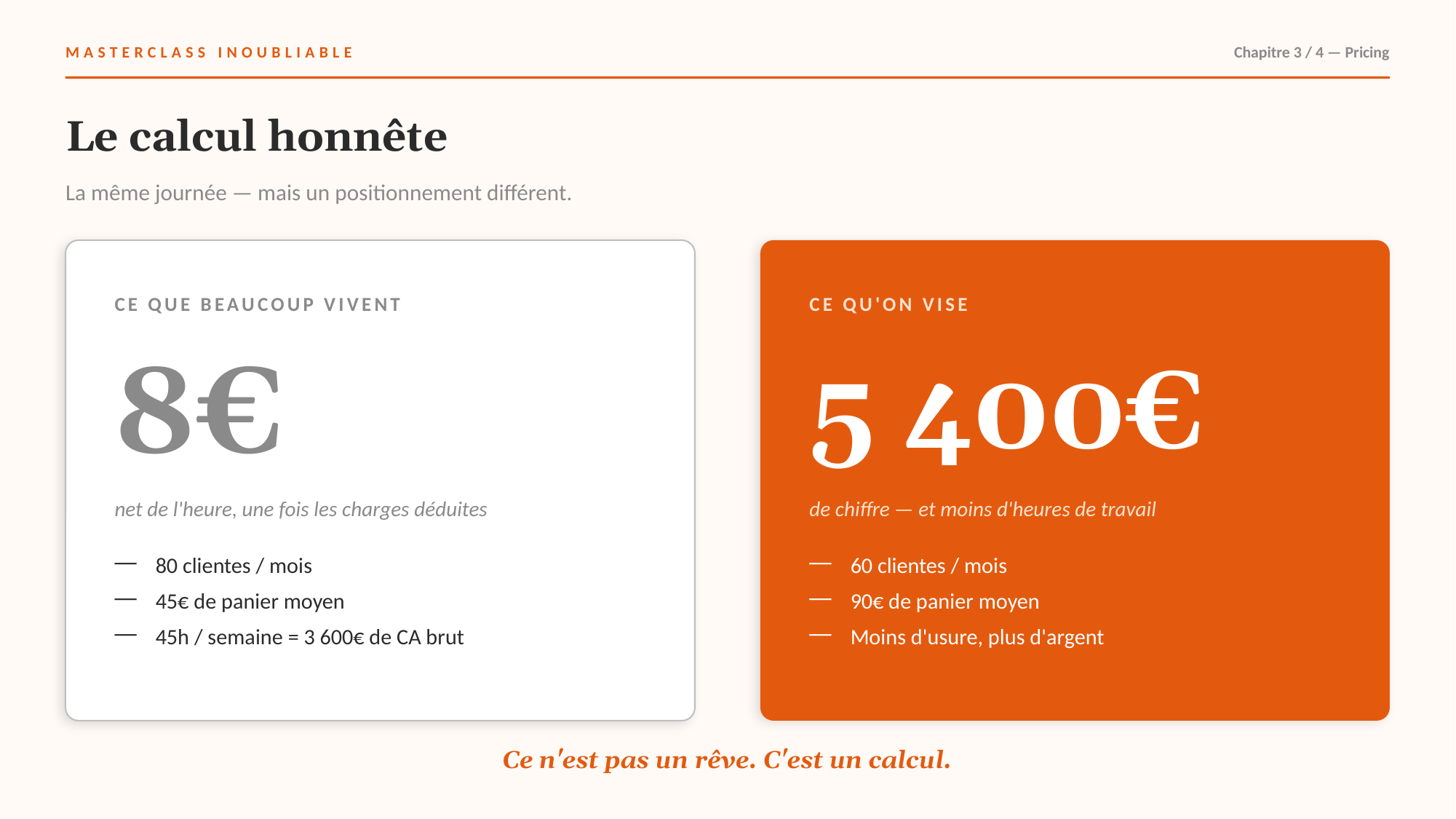

MASTERCLASS INOUBLIABLE
Chapitre 3 / 4 — Pricing

Le calcul honnête
La même journée — mais un positionnement différent.

CE QUE BEAUCOUP VIVENT
CE QU'ON VISE
8€
5 400€
net de l'heure, une fois les charges déduites
de chiffre — et moins d'heures de travail
80 clientes / mois
45€ de panier moyen
45h / semaine = 3 600€ de CA brut
60 clientes / mois
90€ de panier moyen
Moins d'usure, plus d'argent
Ce n'est pas un rêve. C'est un calcul.